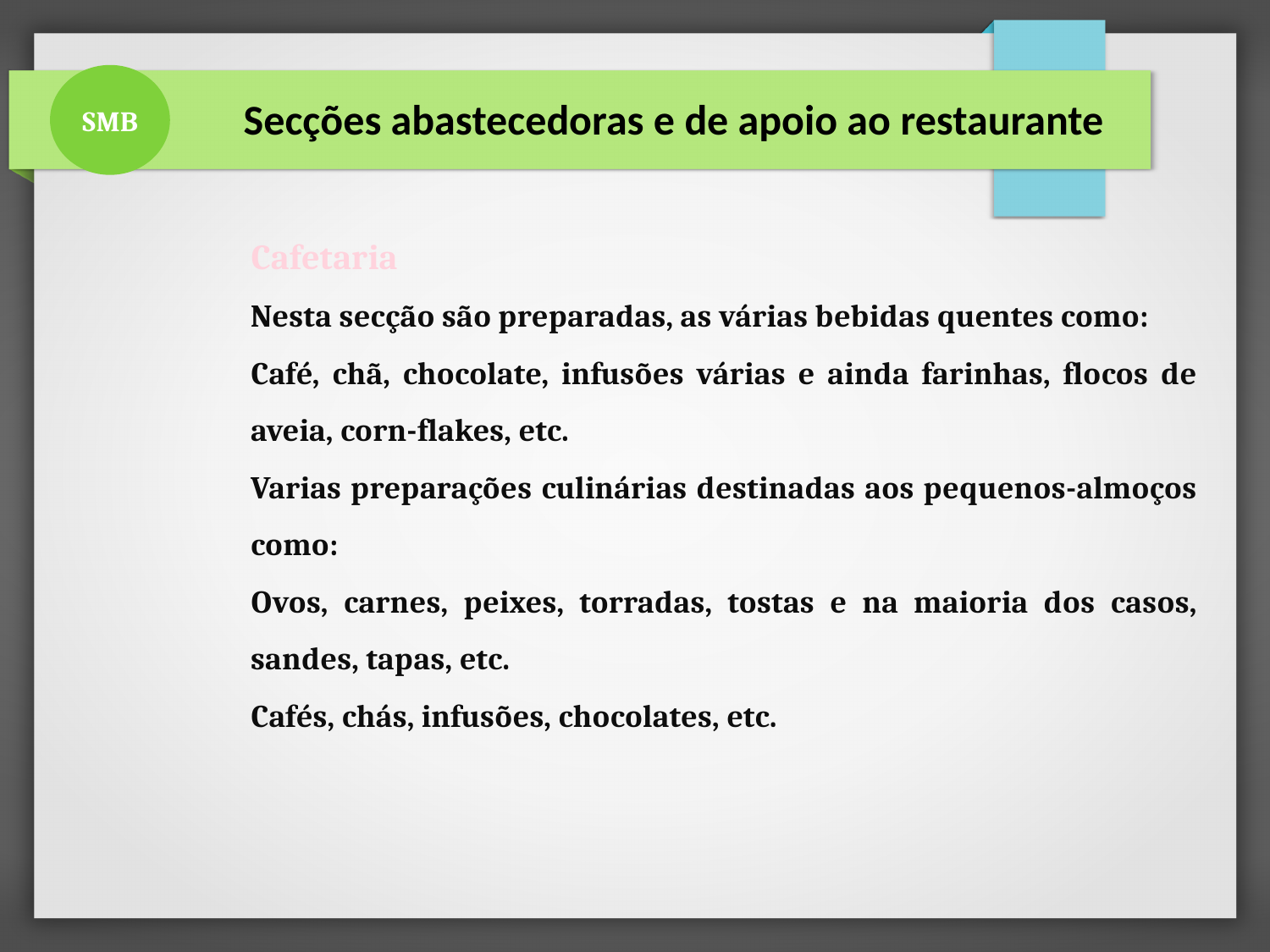

SMB
 Secções abastecedoras e de apoio ao restaurante

Cafetaria
Nesta secção são preparadas, as várias bebidas quentes como:
Café, chã, chocolate, infusões várias e ainda farinhas, flocos de aveia, corn-flakes, etc.
Varias preparações culinárias destinadas aos pequenos-almoços como:
Ovos, carnes, peixes, torradas, tostas e na maioria dos casos, sandes, tapas, etc.
Cafés, chás, infusões, chocolates, etc.